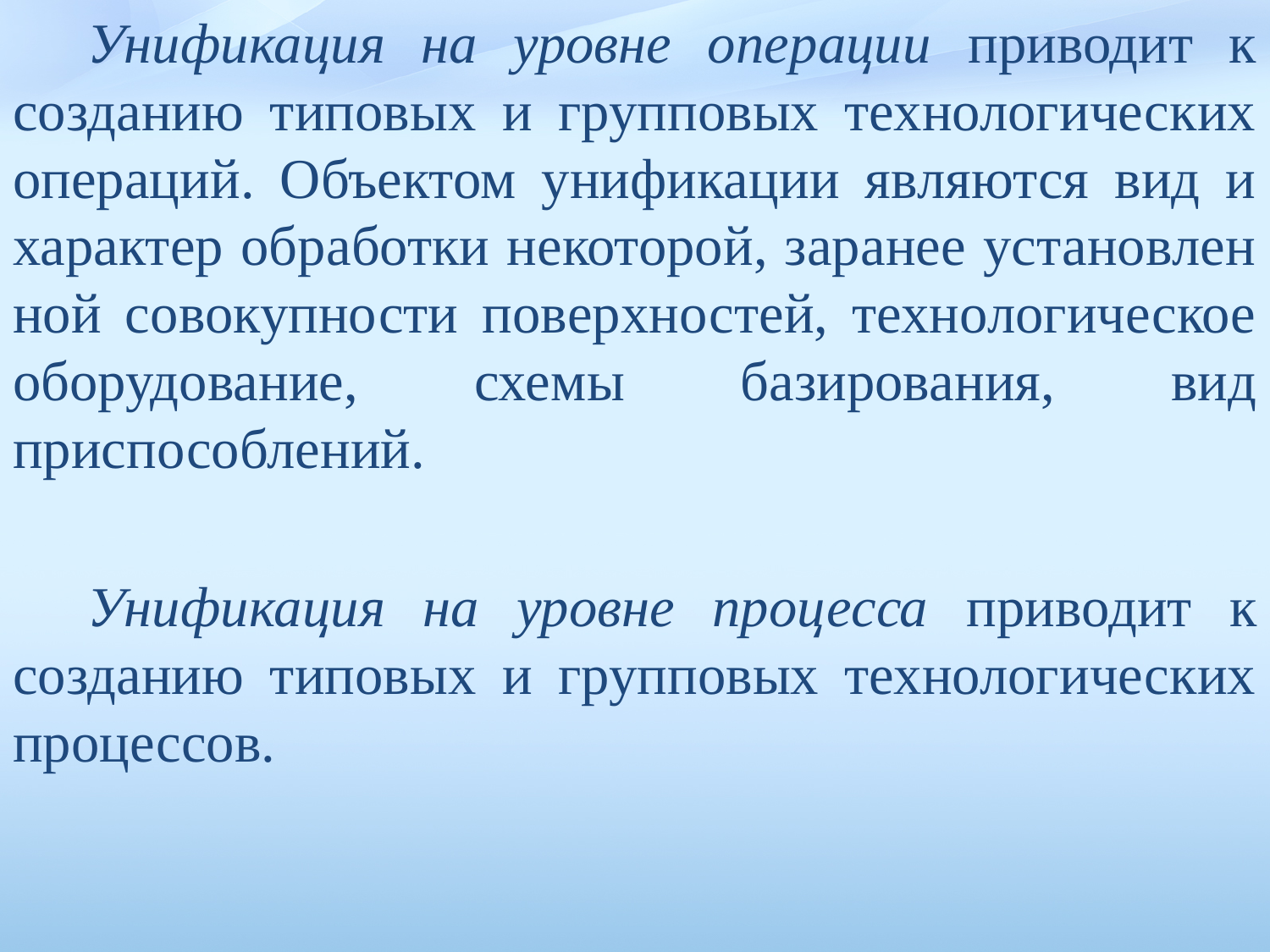

Унификация на уровне операции приводит к созданию типовых и групповых технологических операций. Объектом унификации являются вид и характер обработки некоторой, заранее установлен­ной совокупности поверхностей, технологическое оборудование, схе­мы базирования, вид приспособлений.

Унификация на уровне процесса приводит к созданию типовых и групповых технологических процессов.